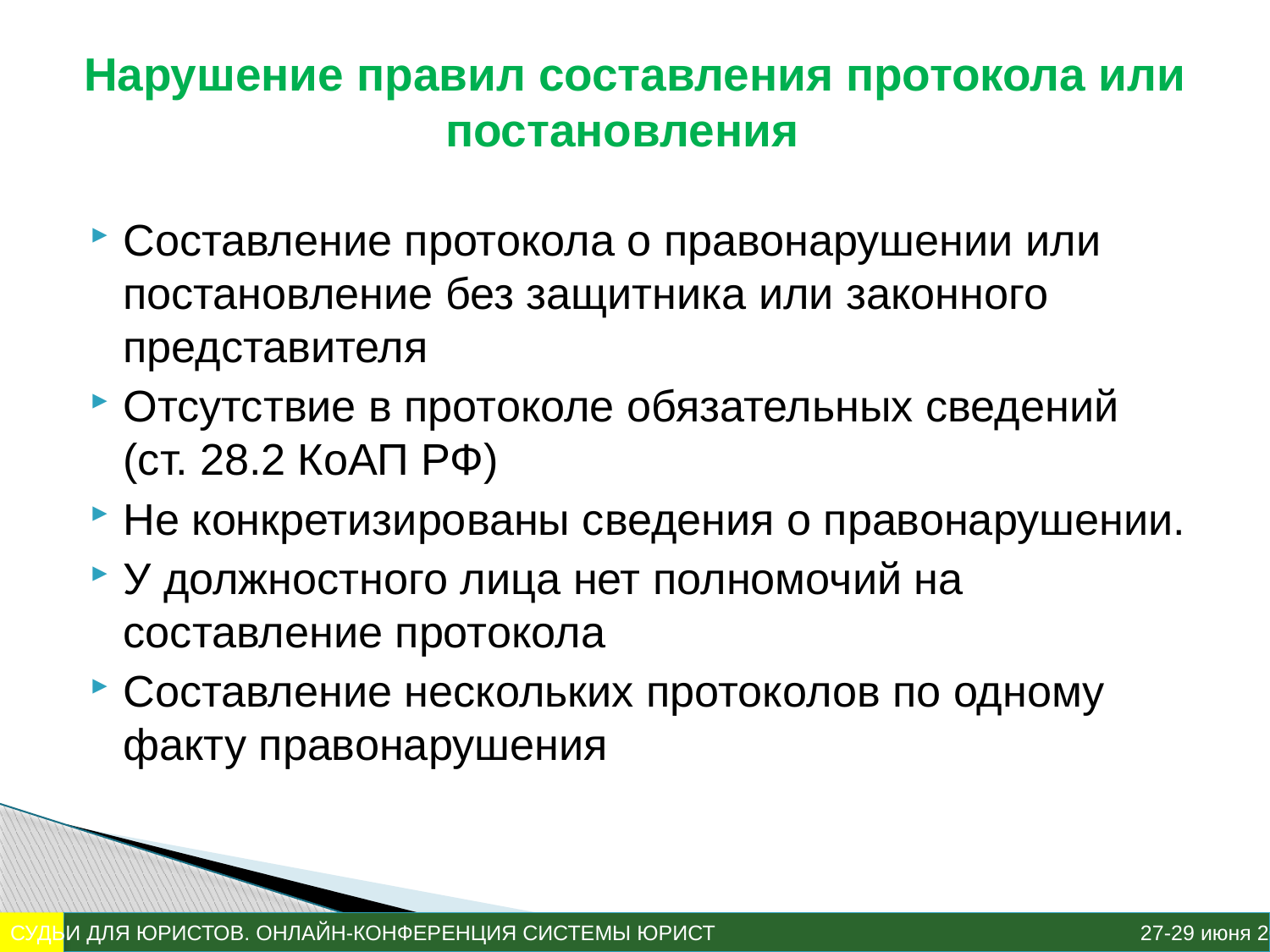

# Нарушение правил составления протокола или постановления
Составление протокола о правонарушении или постановление без защитника или законного представителя
Отсутствие в протоколе обязательных сведений (ст. 28.2 КоАП РФ)
Не конкретизированы сведения о правонарушении.
У должностного лица нет полномочий на составление протокола
Составление нескольких протоколов по одному факту правонарушения